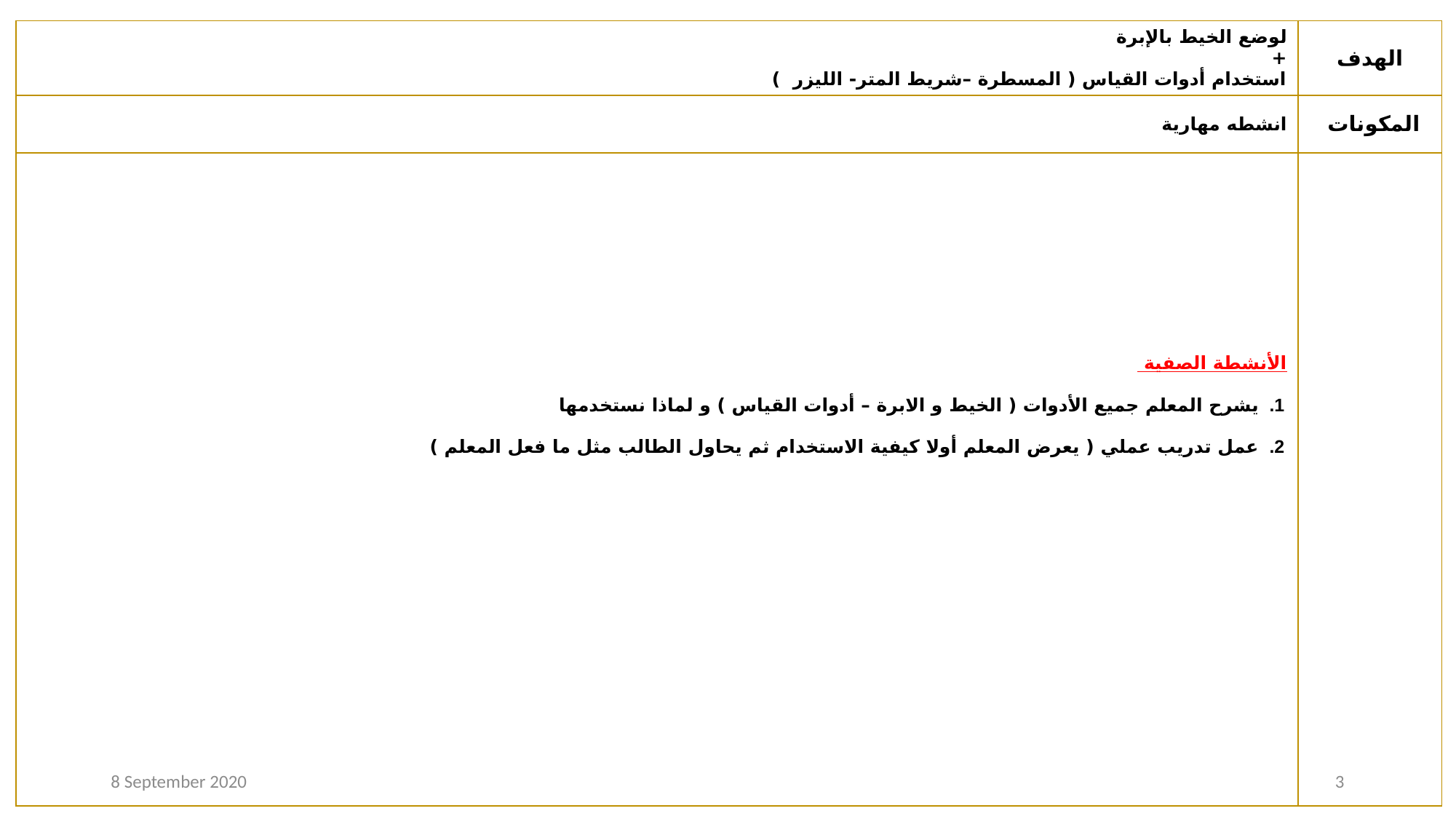

| لوضع الخيط بالإبرة + استخدام أدوات القياس ( المسطرة –شريط المتر- الليزر ) | الهدف |
| --- | --- |
| انشطه مهارية | المكونات |
| الأنشطة الصفية يشرح المعلم جميع الأدوات ( الخيط و الابرة – أدوات القياس ) و لماذا نستخدمها عمل تدريب عملي ( يعرض المعلم أولا كيفية الاستخدام ثم يحاول الطالب مثل ما فعل المعلم ) |  |
8 September 2020
3